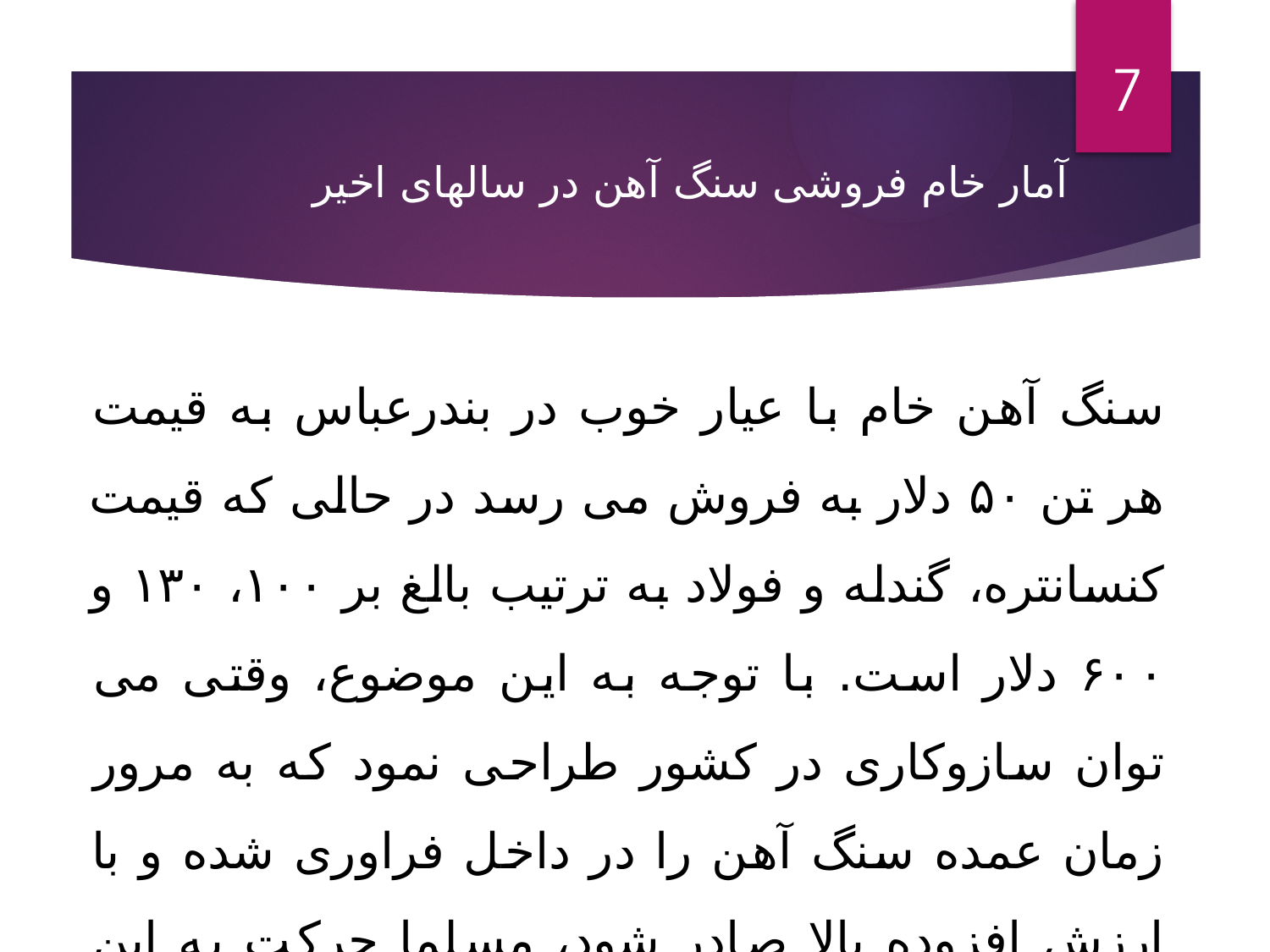

7
# آمار خام فروشی سنگ آهن در سالهای اخیر
سنگ آهن خام با عیار خوب در بندرعباس به قیمت هر تن ۵۰ دلار به فروش می رسد در حالی که قیمت کنسانتره، گندله و فولاد به ترتیب بالغ بر ۱۰۰، ۱۳۰ و ۶۰۰ دلار است. با توجه به این موضوع، وقتی می توان سازوکاری در کشور طراحی نمود که به مرور زمان عمده‌ سنگ آهن را در داخل فراوری شده و با ارزش افزوده بالا صادر شود، مسلما حرکت به این سمت، عقلانی‌تر به نظر می‌رسد.